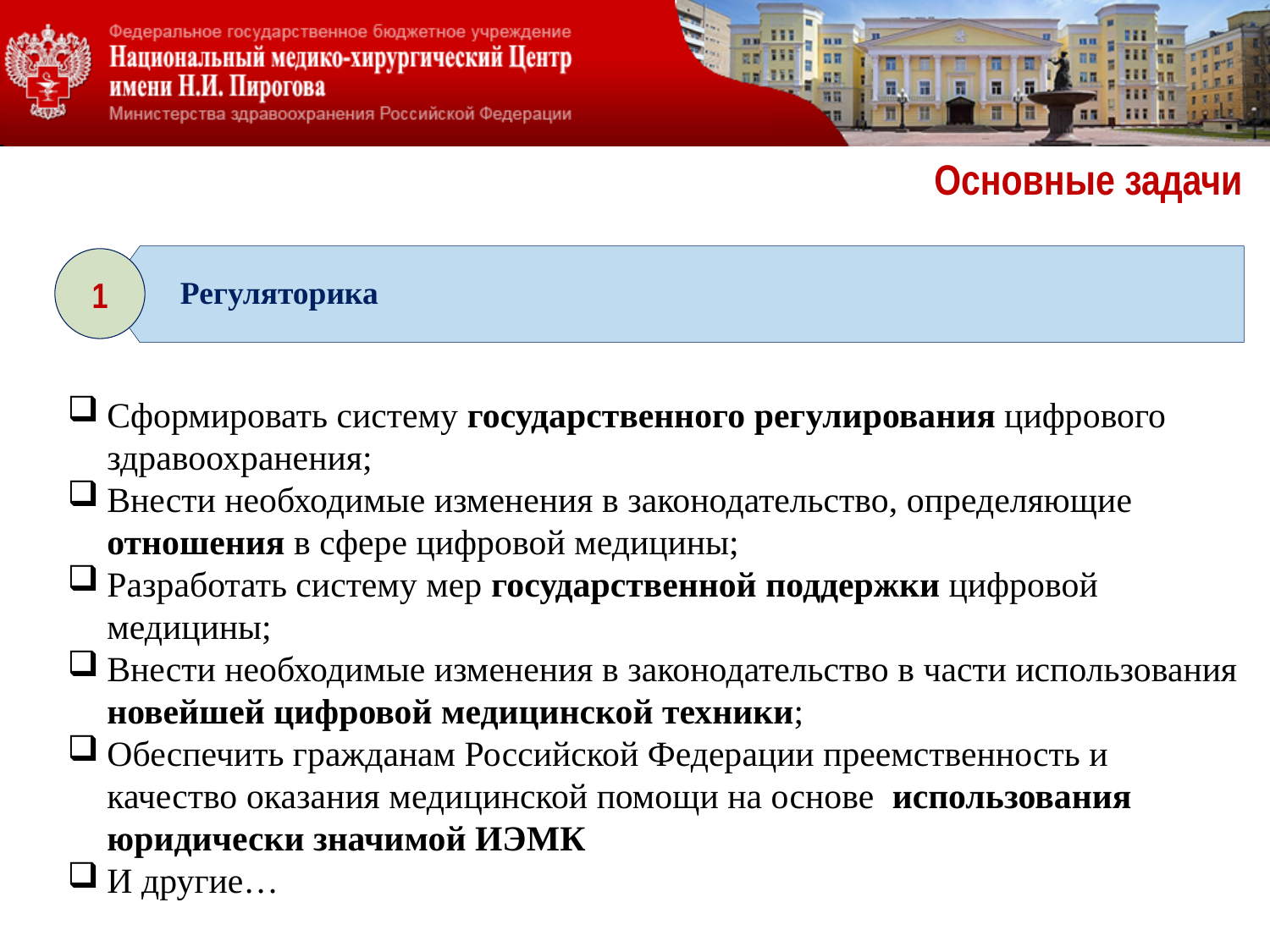

# Основные задачи
      Регуляторика

1
Сформировать систему государственного регулирования цифрового здравоохранения;
Внести необходимые изменения в законодательство, определяющие отношения в сфере цифровой медицины;
Разработать систему мер государственной поддержки цифровой медицины;
Внести необходимые изменения в законодательство в части использования новейшей цифровой медицинской техники;
Обеспечить гражданам Российской Федерации преемственность и качество оказания медицинской помощи на основе  использования юридически значимой ИЭМК
И другие…